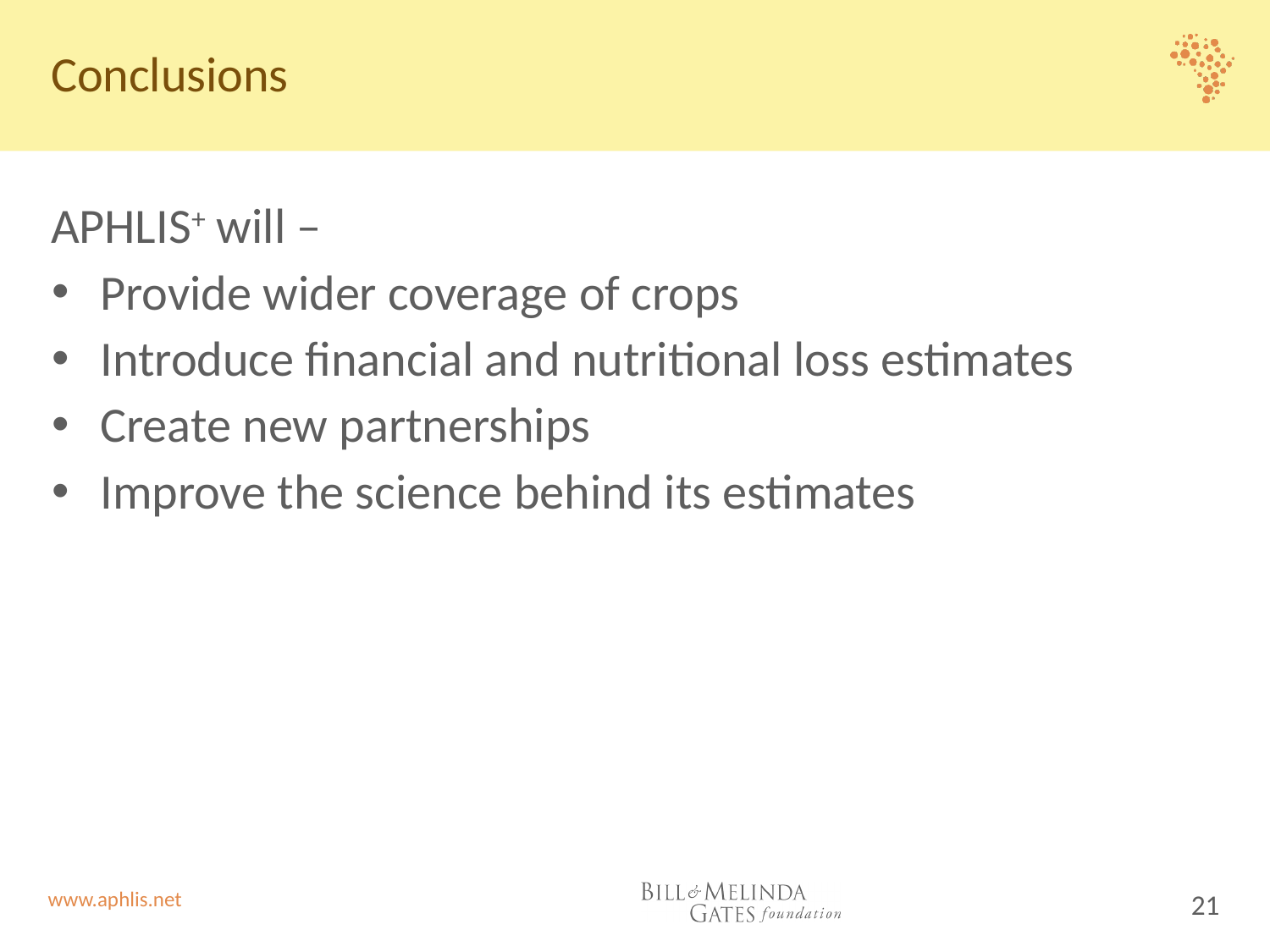

# Conclusions
APHLIS+ will –
Provide wider coverage of crops
Introduce financial and nutritional loss estimates
Create new partnerships
Improve the science behind its estimates
21